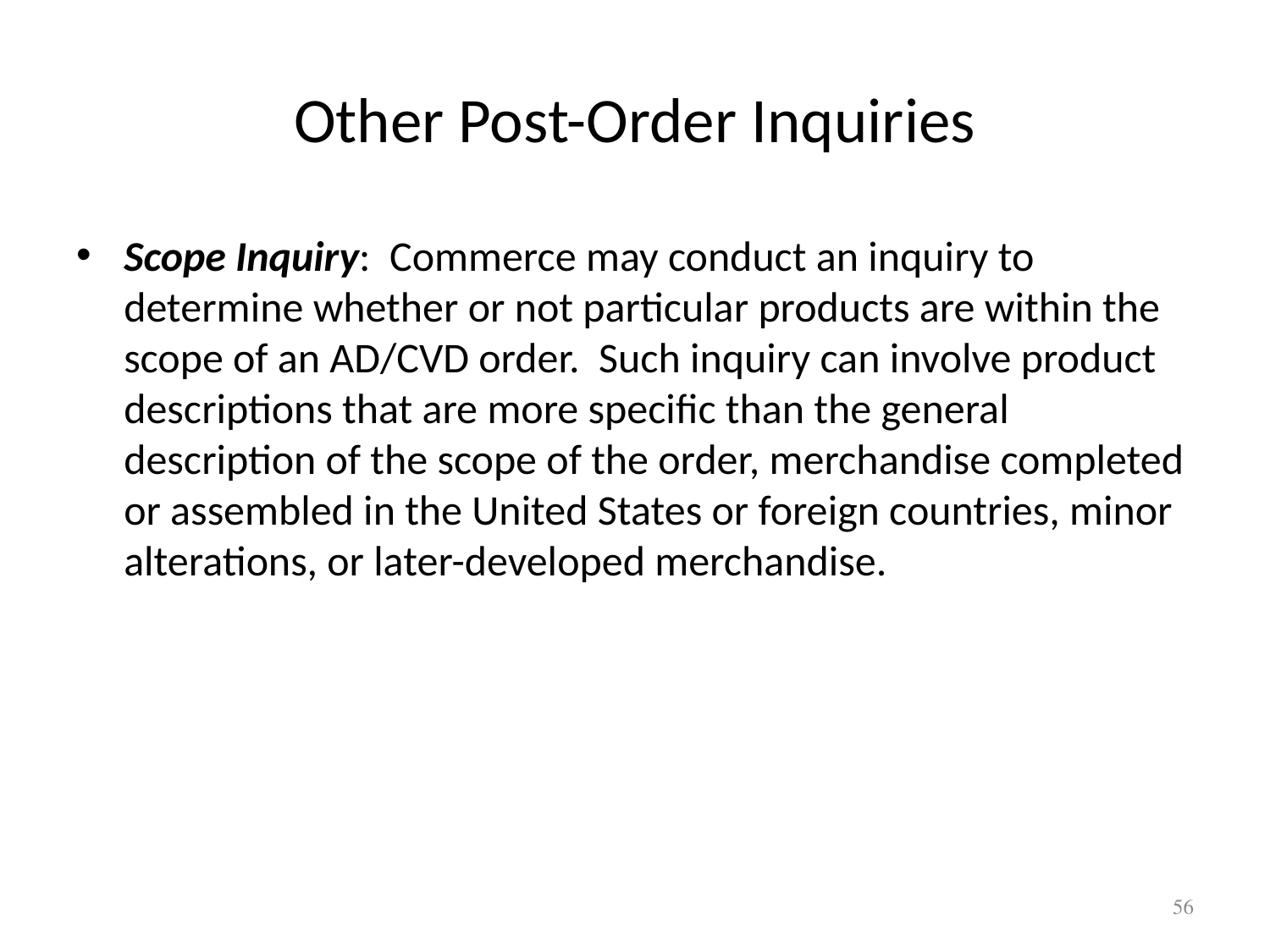

# Other Post-Order Inquiries
Scope Inquiry:  Commerce may conduct an inquiry to determine whether or not particular products are within the scope of an AD/CVD order.  Such inquiry can involve product descriptions that are more specific than the general description of the scope of the order, merchandise completed or assembled in the United States or foreign countries, minor alterations, or later-developed merchandise.

56